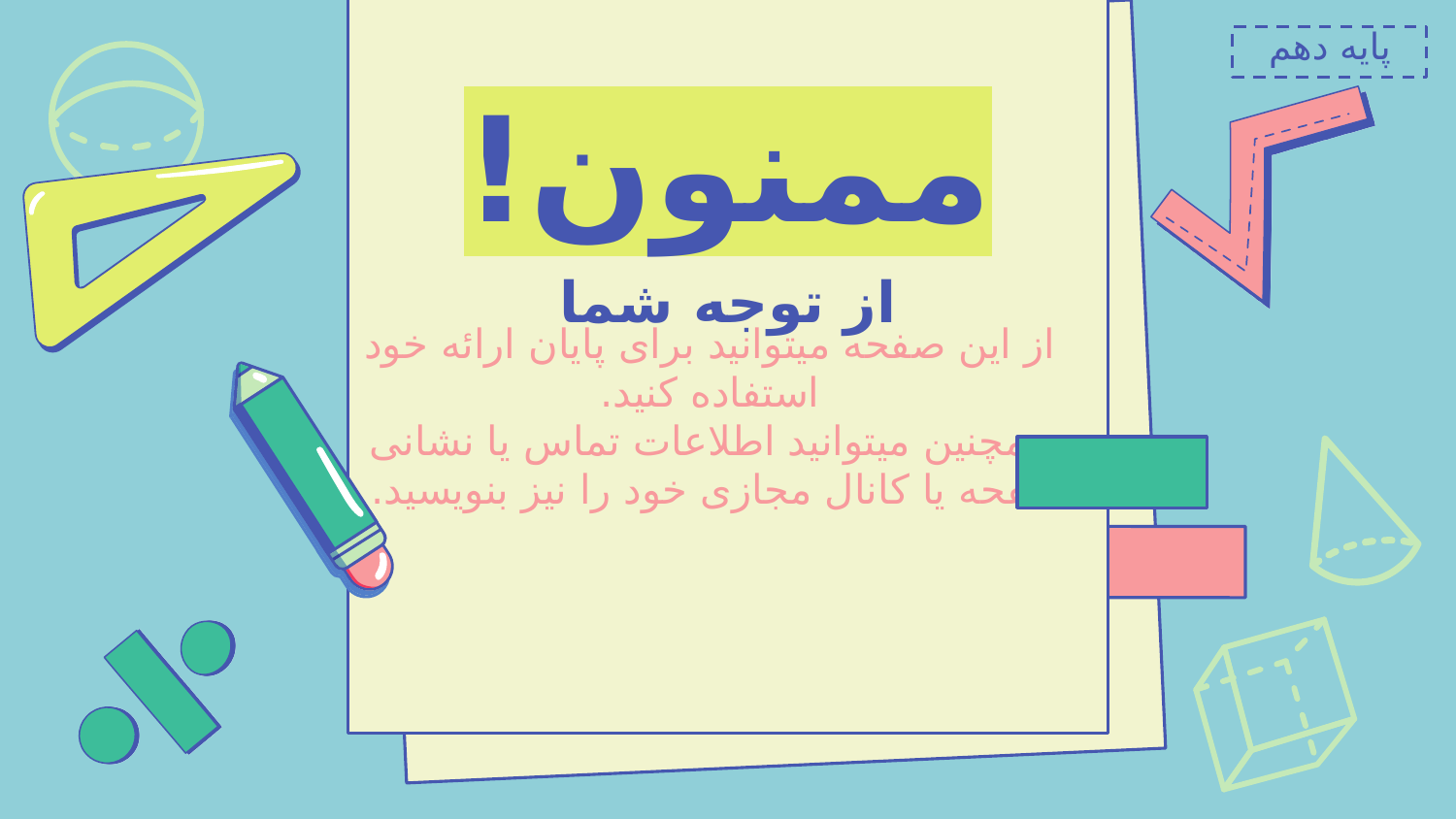

پایه دهم

# ممنون!

از توجه شما
از این صفحه میتوانید برای پایان ارائه خود استفاده کنید.
همچنین میتوانید اطلاعات تماس یا نشانی صفحه یا کانال مجازی خود را نیز بنویسید.